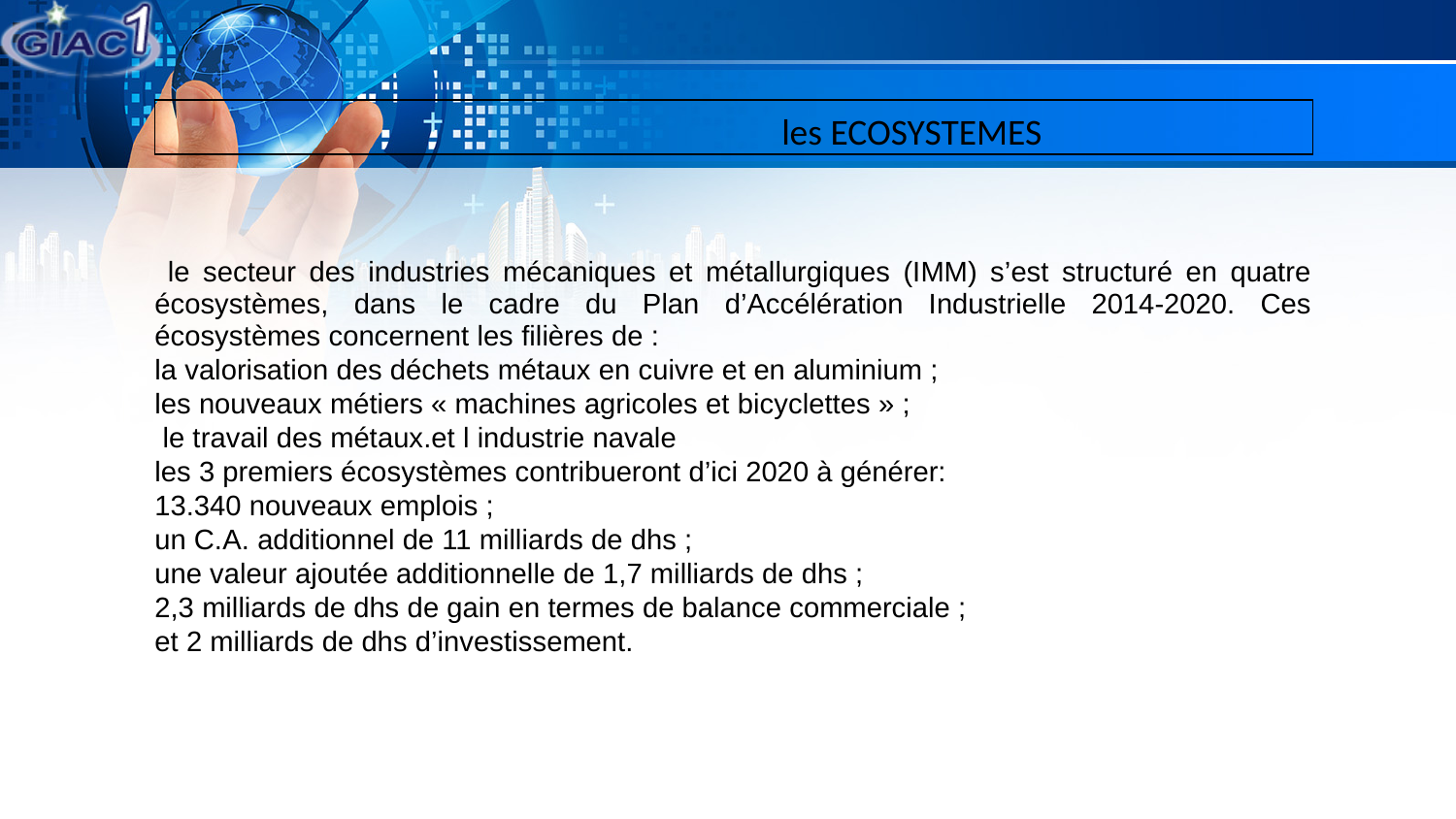

| les ECOSYSTEMES |
| --- |
|  |
|  |
| le secteur des industries mécaniques et métallurgiques (IMM) s’est structuré en quatre écosystèmes, dans le cadre du Plan d’Accélération Industrielle 2014-2020. Ces écosystèmes concernent les filières de : |
| la valorisation des déchets métaux en cuivre et en aluminium ; |
| les nouveaux métiers « machines agricoles et bicyclettes » ; |
| le travail des métaux.et l industrie navale |
| les 3 premiers écosystèmes contribueront d’ici 2020 à générer: |
| 13.340 nouveaux emplois ; |
| un C.A. additionnel de 11 milliards de dhs ; |
| une valeur ajoutée additionnelle de 1,7 milliards de dhs ; |
| 2,3 milliards de dhs de gain en termes de balance commerciale ; |
| et 2 milliards de dhs d’investissement. |